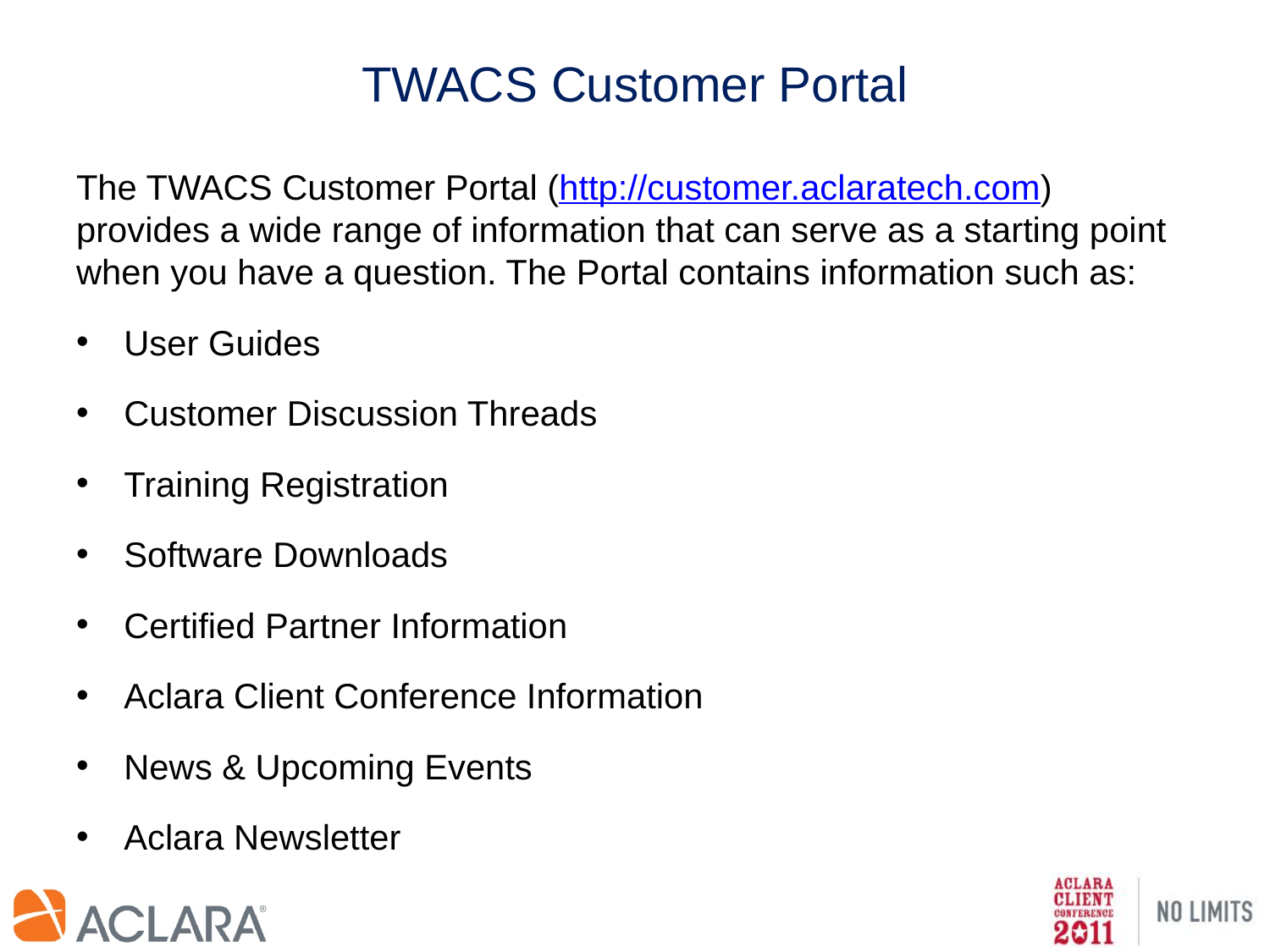

# TWACS Customer Portal
The TWACS Customer Portal (http://customer.aclaratech.com) provides a wide range of information that can serve as a starting point when you have a question. The Portal contains information such as:
User Guides
Customer Discussion Threads
Training Registration
Software Downloads
Certified Partner Information
Aclara Client Conference Information
News & Upcoming Events
Aclara Newsletter